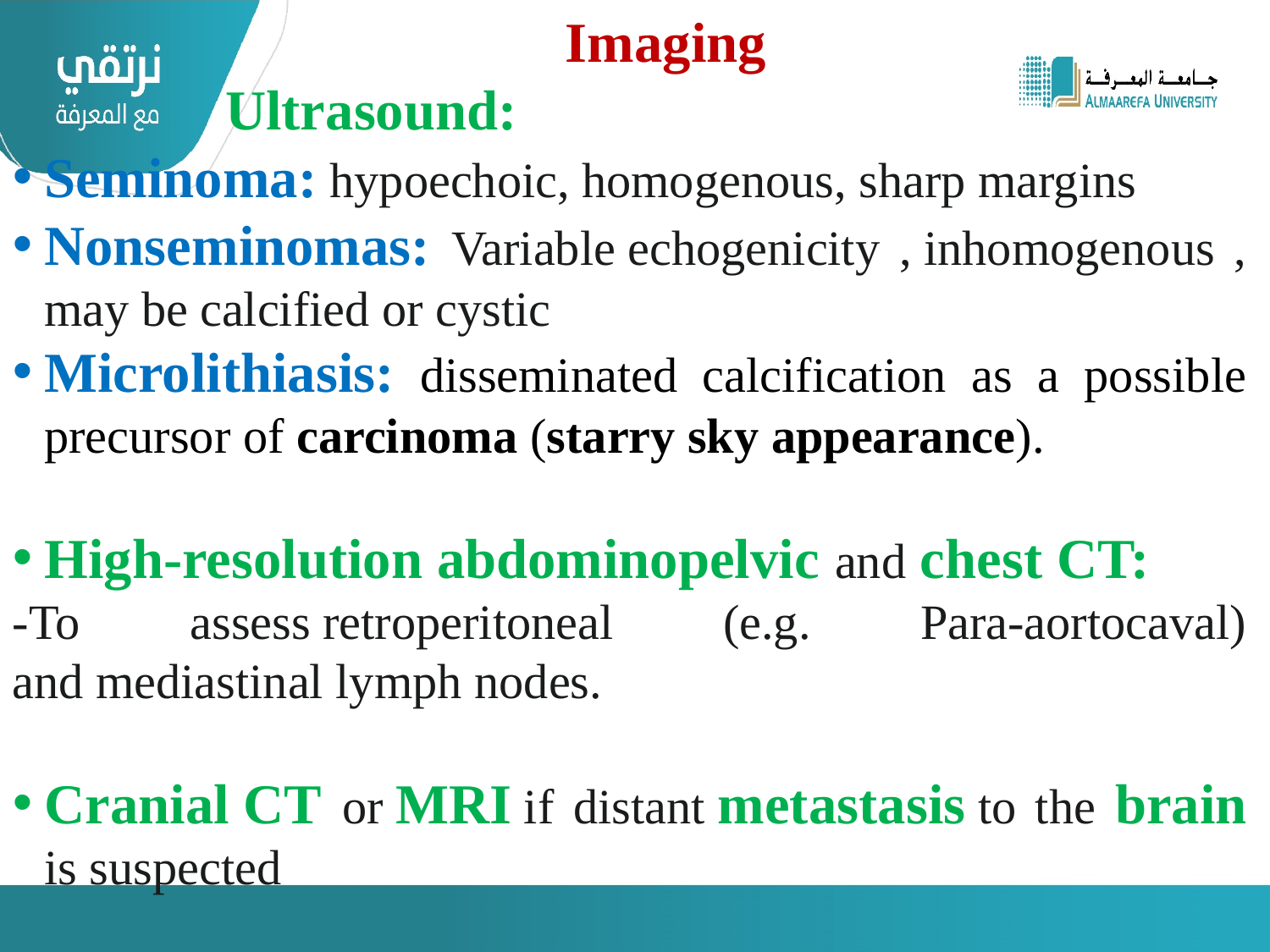

Imaging
               Ultrasound:
Seminoma: hypoechoic, homogenous, sharp margins
Nonseminomas: Variable echogenicity , inhomogenous , may be calcified or cystic
Microlithiasis: disseminated calcification as a possible precursor of carcinoma (starry sky appearance).

High-resolution abdominopelvic and chest CT:
-To assess retroperitoneal (e.g. Para-aortocaval) and mediastinal lymph nodes.

Cranial CT or MRI if distant metastasis to the brain is suspected